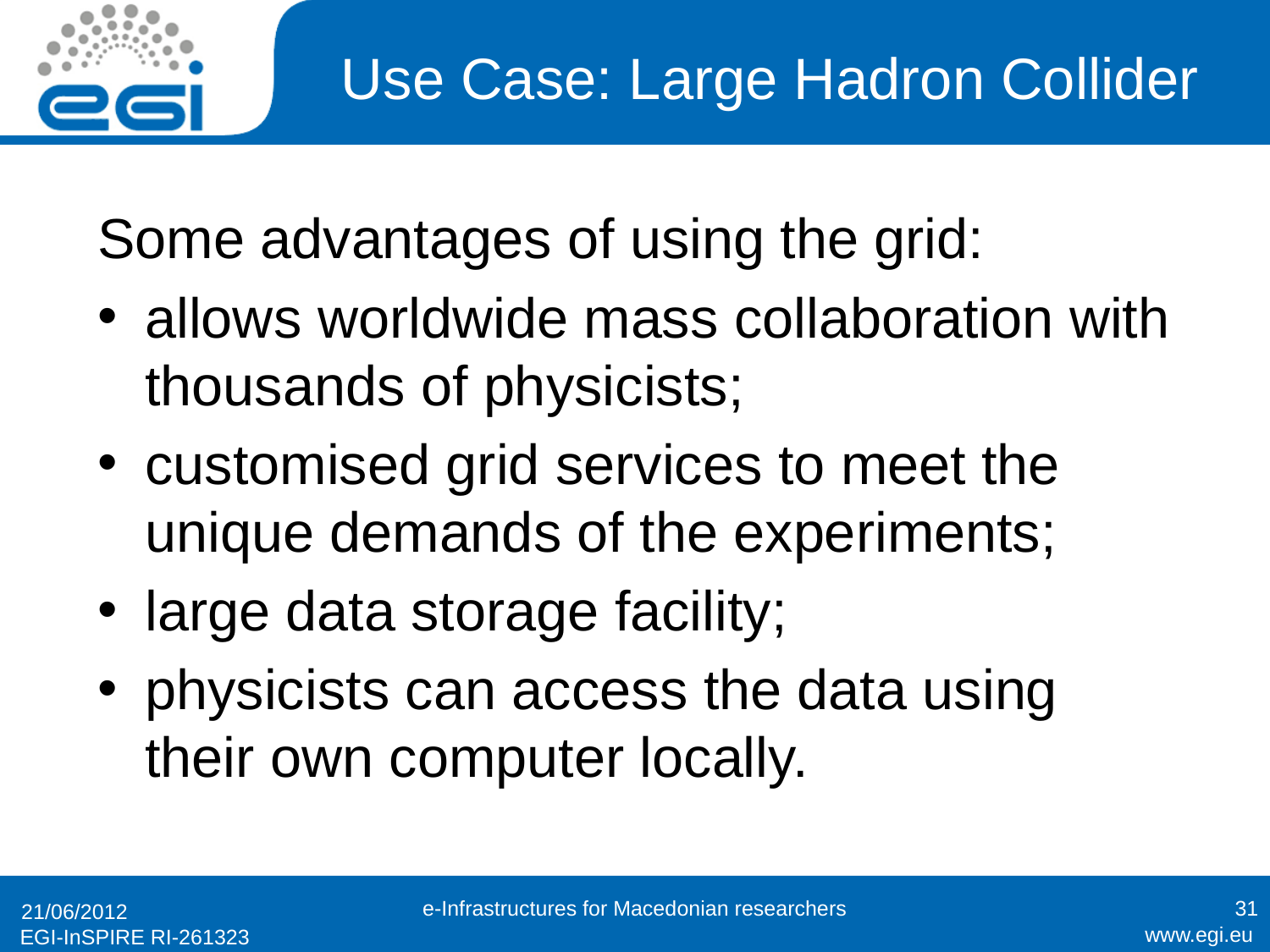

# Use Case: Large Hadron Collider
Some advantages of using the grid:
allows worldwide mass collaboration with thousands of physicists;
customised grid services to meet the unique demands of the experiments;
large data storage facility;
physicists can access the data using
their own computer locally.
e-Infrastructures for Macedonian researchers
31
21/06/2012